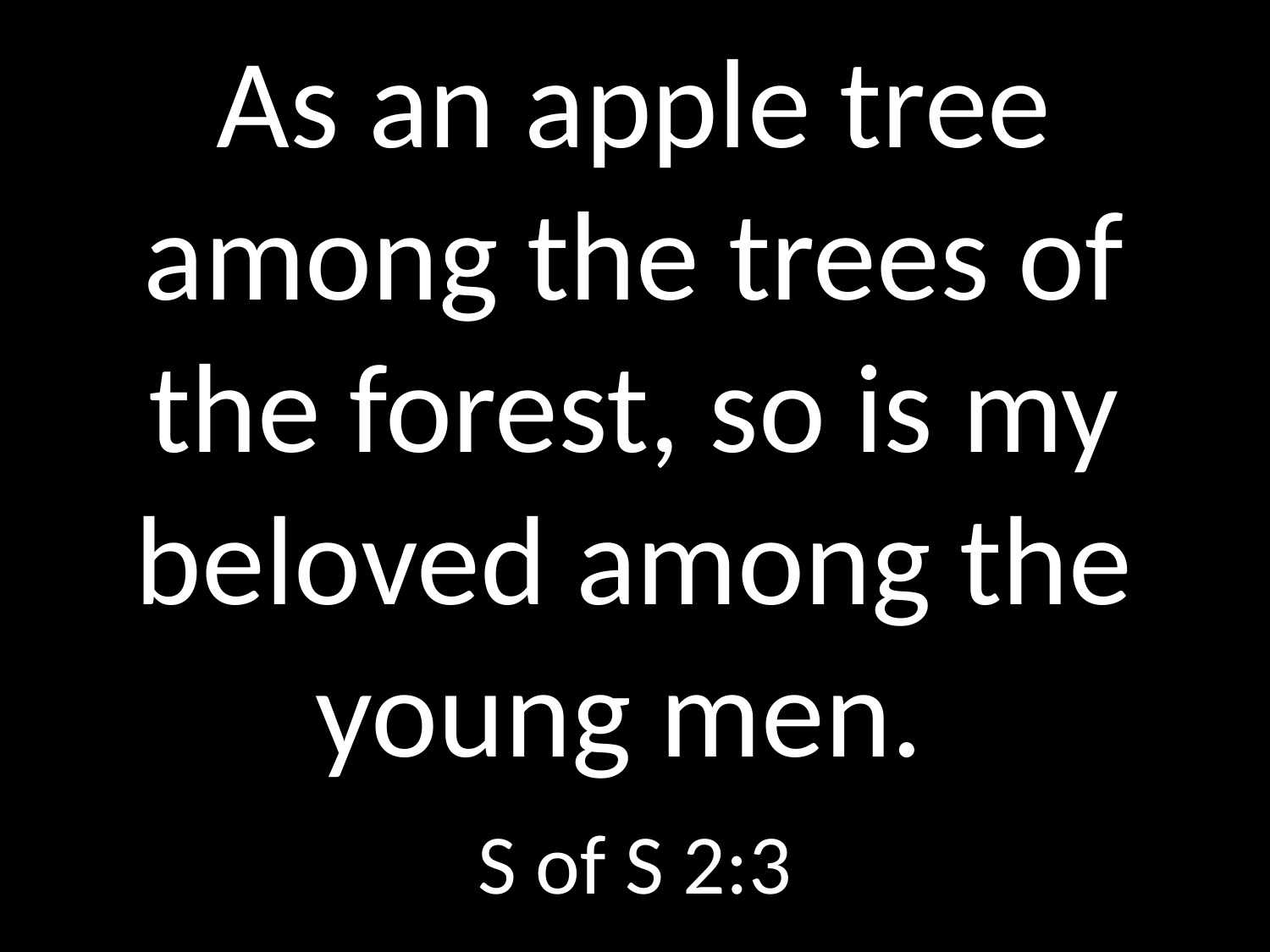

# As an apple tree among the trees of the forest, so is my beloved among the young men.
GOD
GOD
S of S 2:3